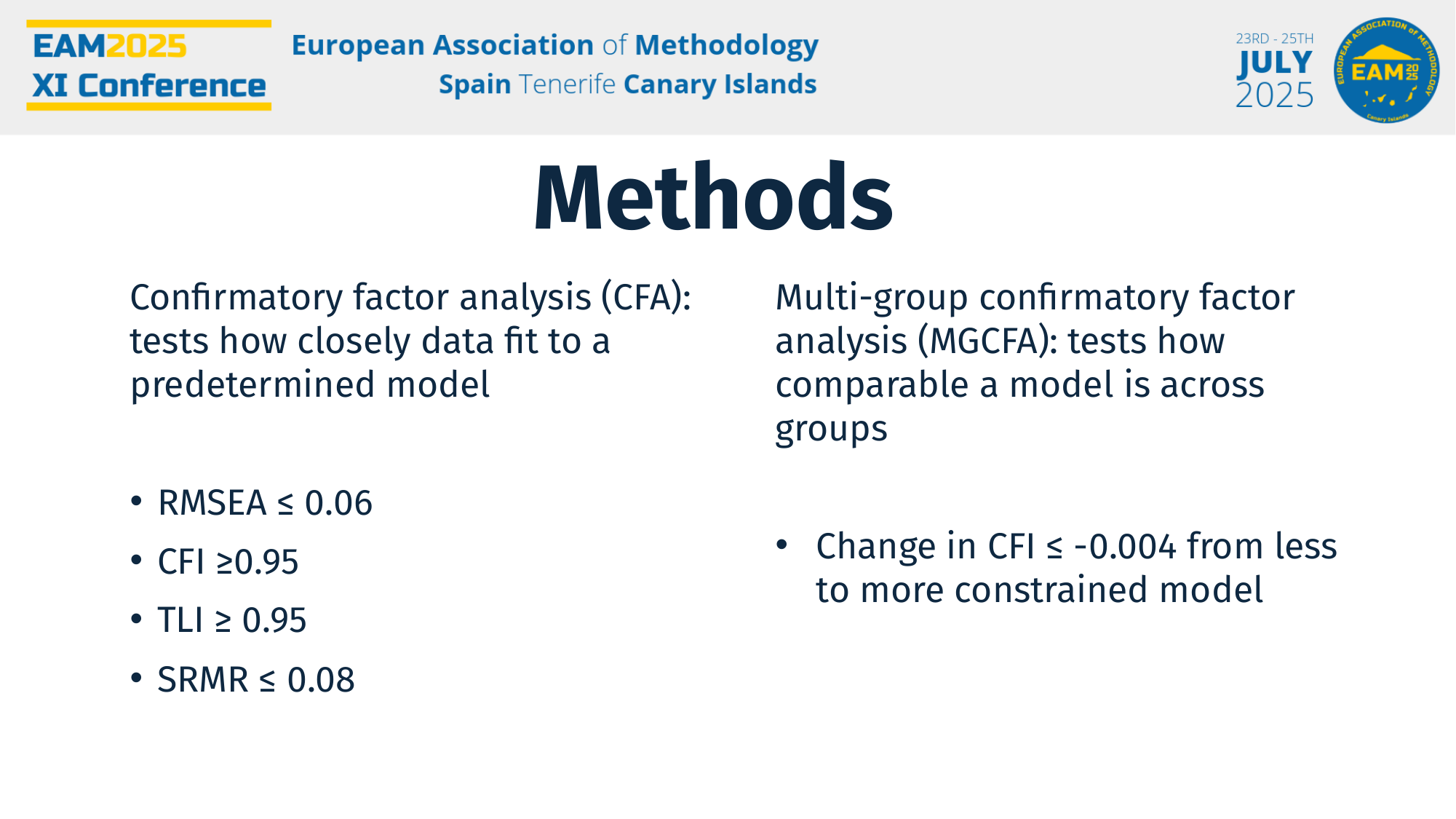

Methods
Confirmatory factor analysis (CFA): tests how closely data fit to a predetermined model

RMSEA ≤ 0.06
CFI ≥0.95
TLI ≥ 0.95
SRMR ≤ 0.08
Multi-group confirmatory factor analysis (MGCFA): tests how comparable a model is across groups

Change in CFI ≤ -0.004 from less to more constrained model